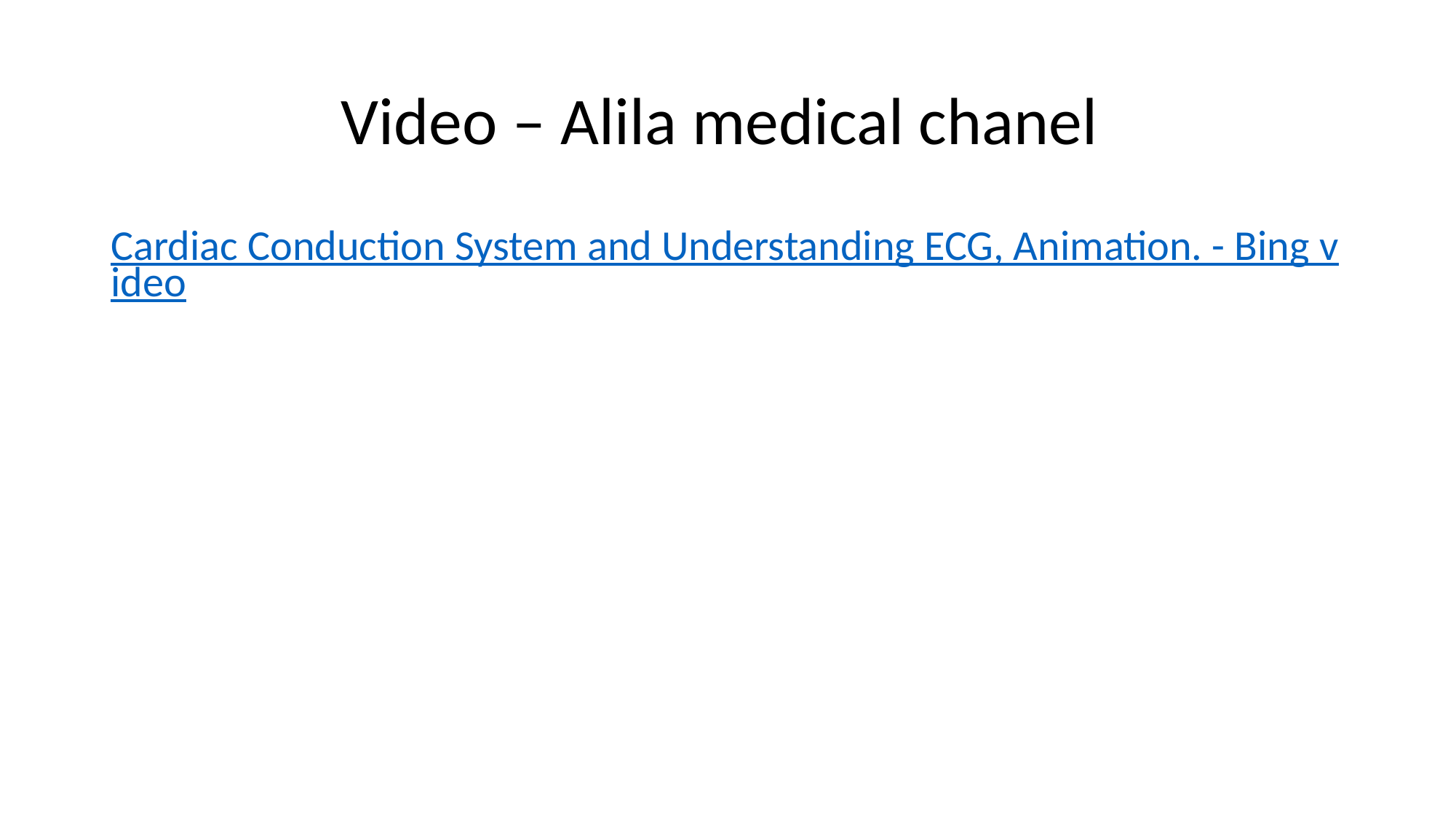

# Video – Alila medical chanel
Cardiac Conduction System and Understanding ECG, Animation. - Bing video